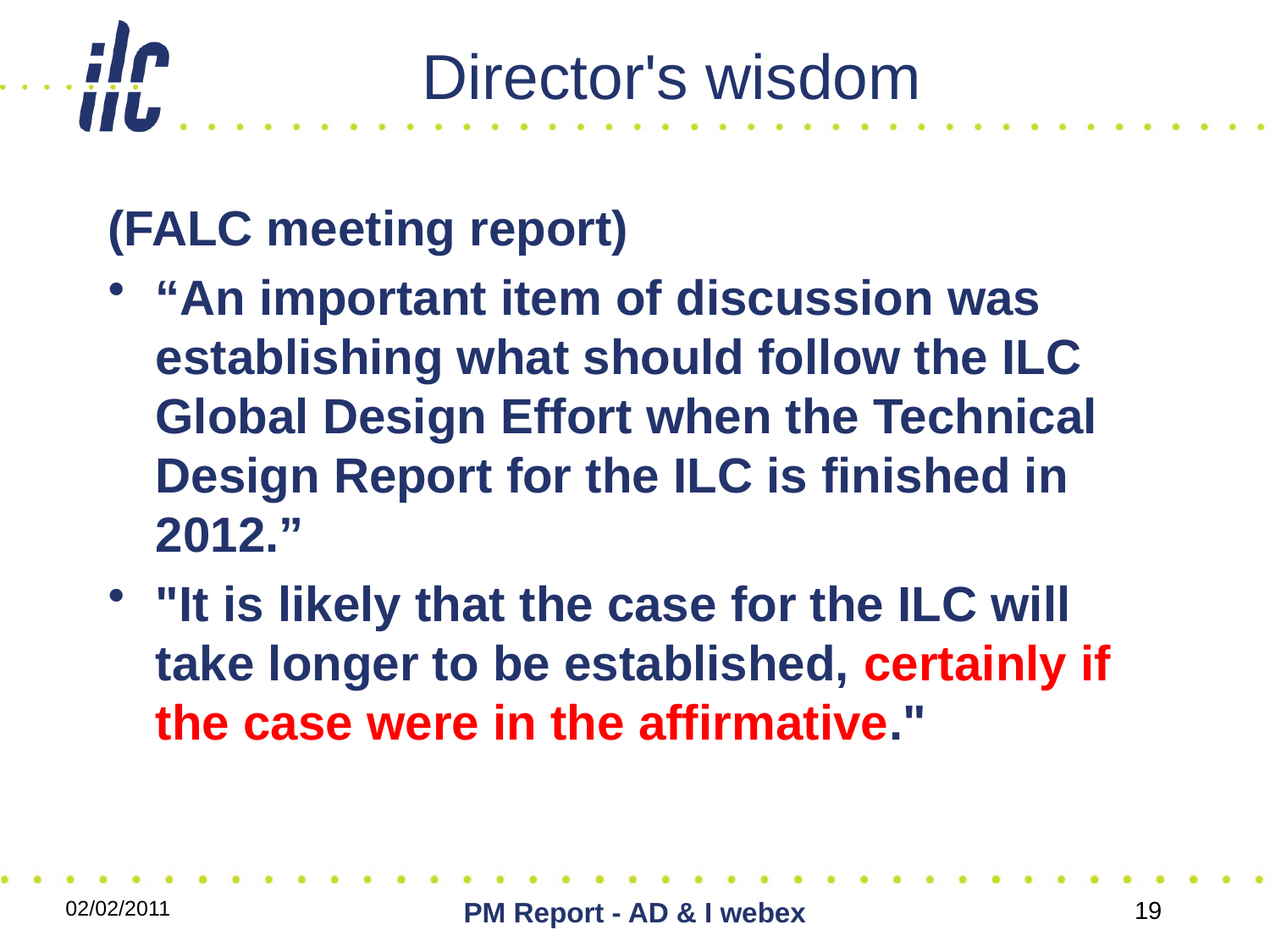

# Director's wisdom
(FALC meeting report)
“An important item of discussion was establishing what should follow the ILC Global Design Effort when the Technical Design Report for the ILC is finished in 2012.”
"It is likely that the case for the ILC will take longer to be established, certainly if the case were in the affirmative."

02/02/2011
PM Report - AD & I webex
19